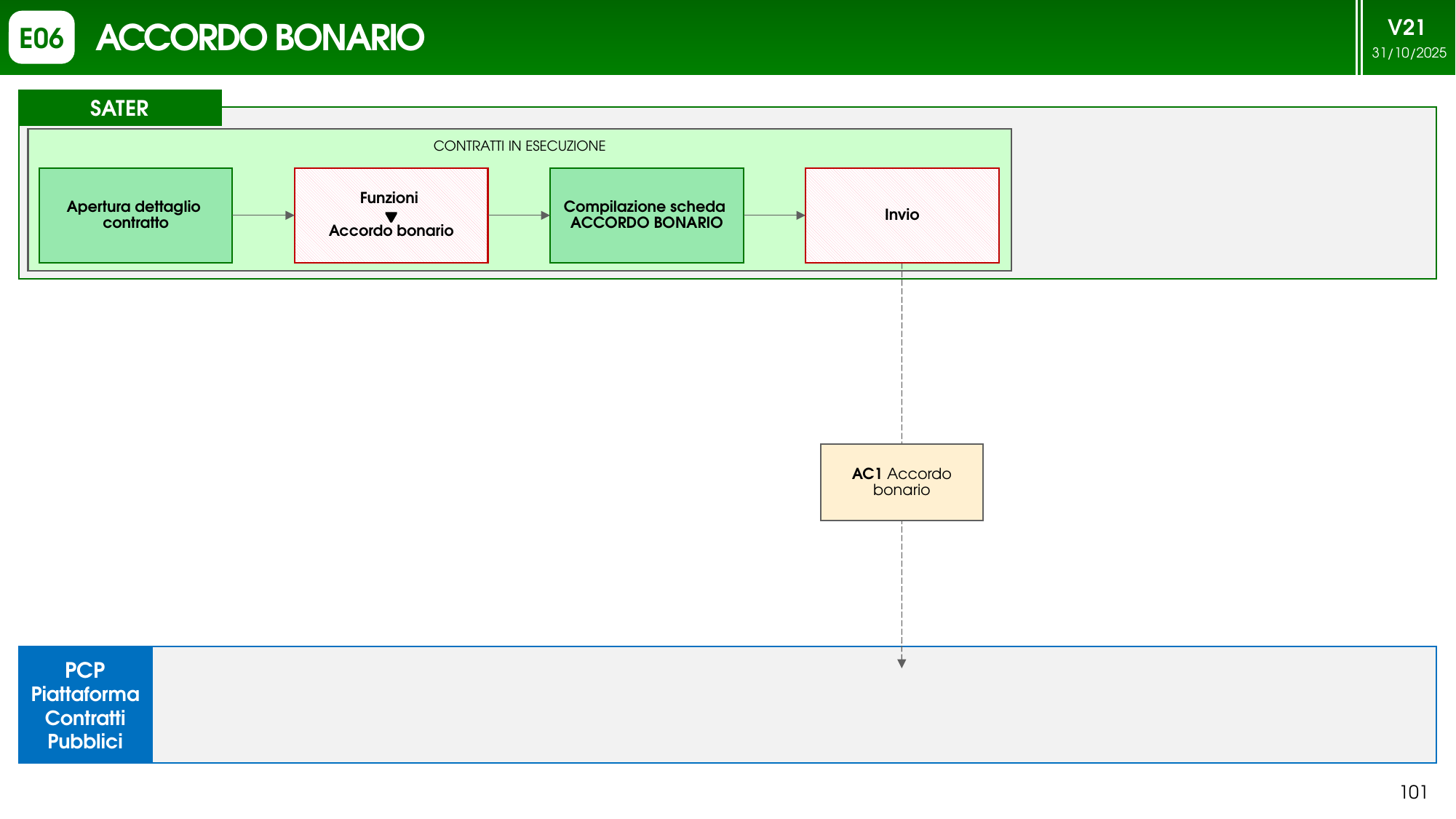

V21
31/10/2025
# Accordo Bonario
E06
SATER

CONTRATTI IN ESECUZIONE
Apertura dettaglio
contratto
Funzioni
▼
Accordo bonario
Compilazione scheda
ACCORDO BONARIO
Invio
AC1 Accordo bonario

PCP Piattaforma Contratti Pubblici
101